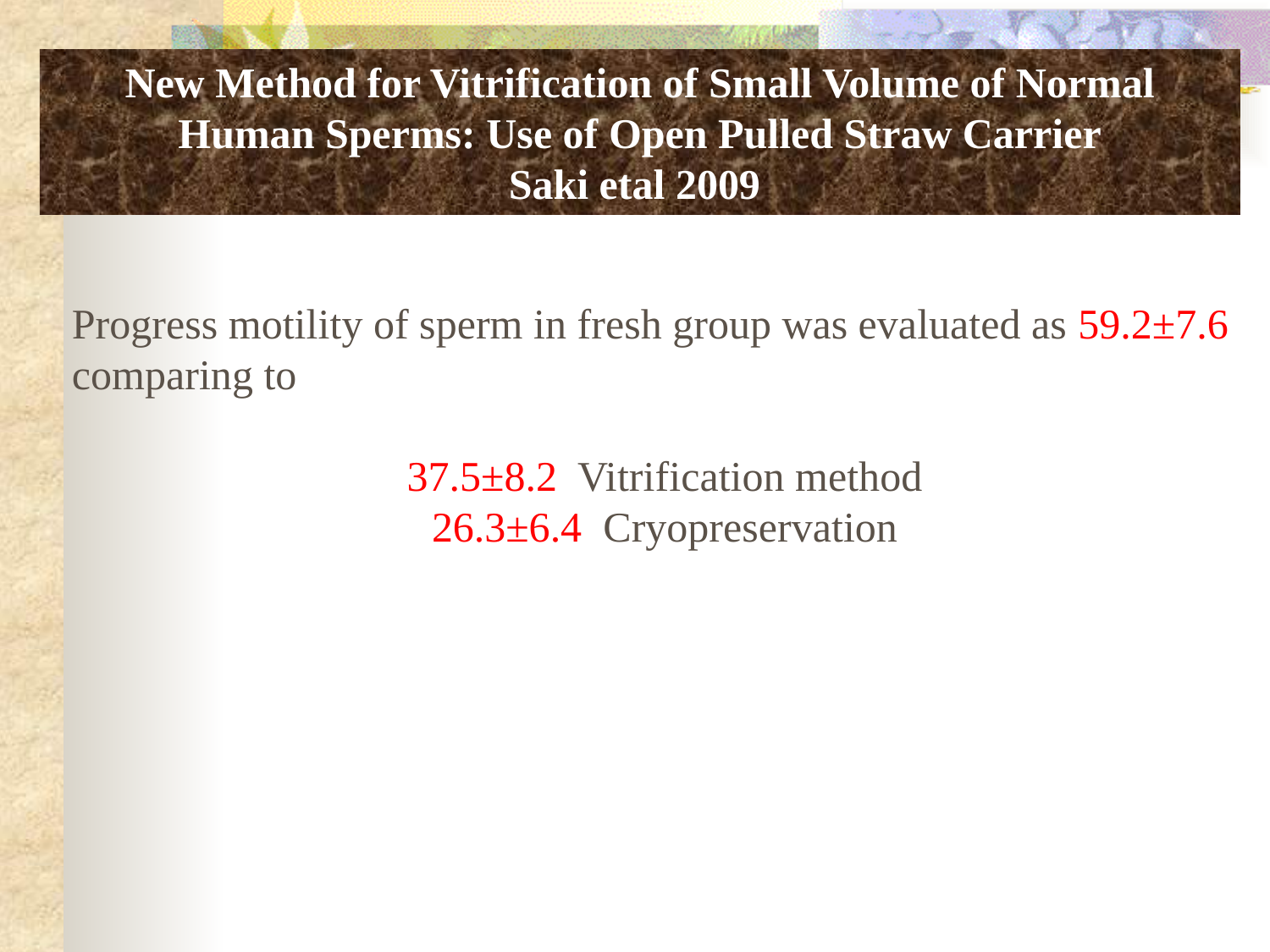

New Method for Vitrification of Small Volume of Normal Human Sperms: Use of Open Pulled Straw Carrier
Saki etal 2009
Progress motility of sperm in fresh group was evaluated as 59.2±7.6 comparing to

37.5±8.2  Vitrification method
26.3±6.4  Cryopreservation